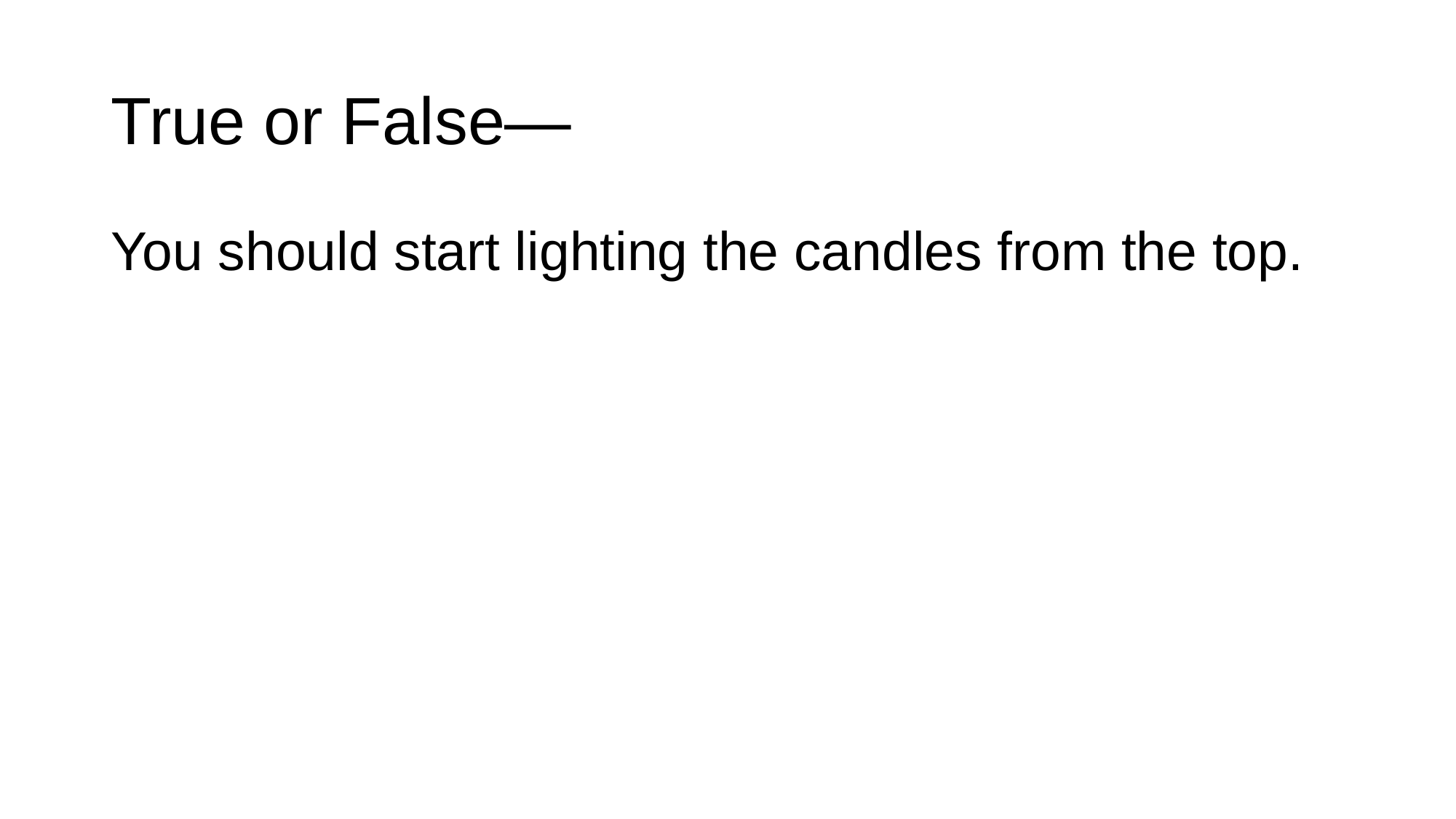

# True or False—
You should start lighting the candles from the top.